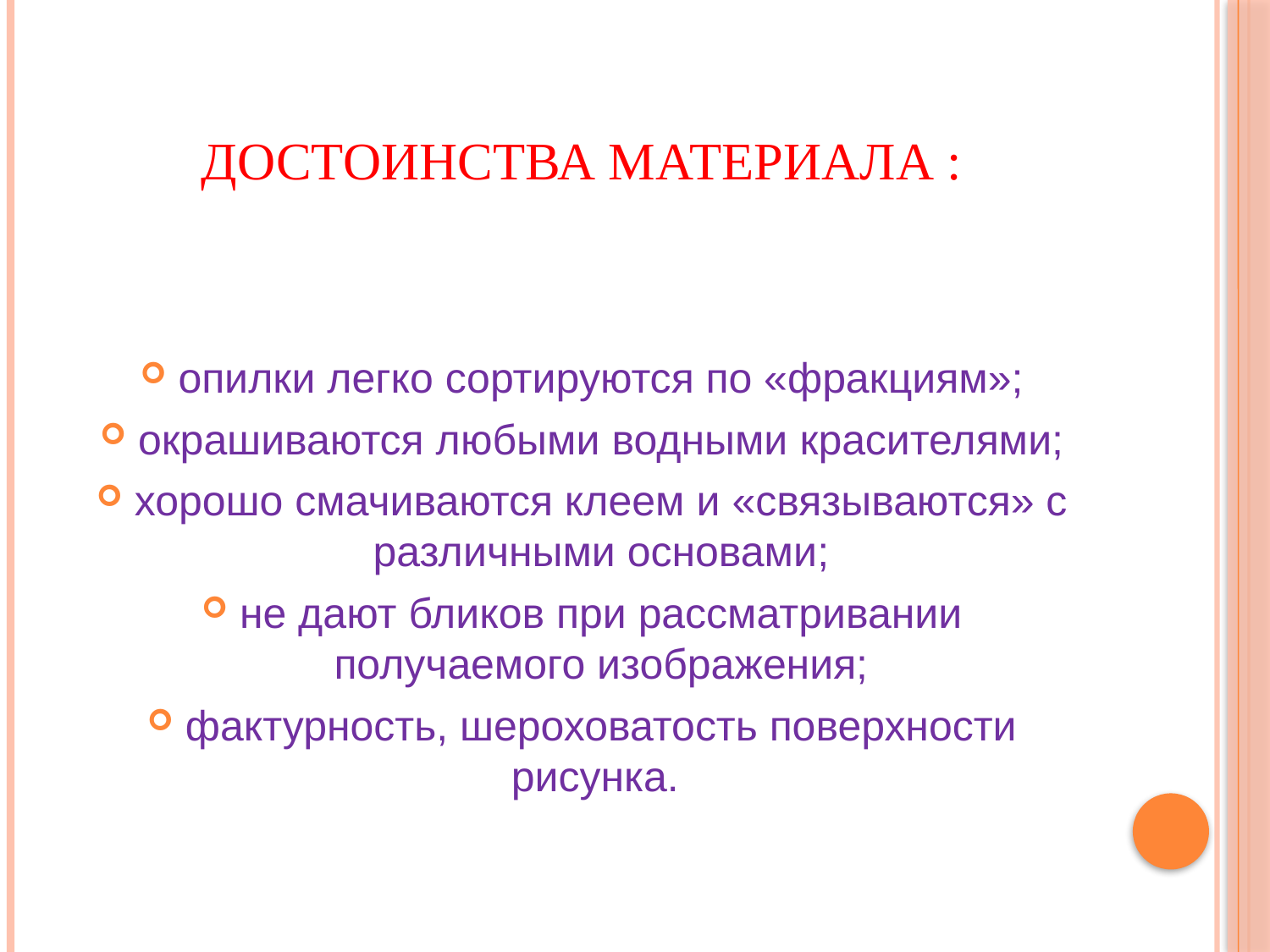

# Достоинства материала :

опилки легко сортируются по «фракциям»;
окрашиваются любыми водными красителями;
хорошо смачиваются клеем и «связываются» с различными основами;
не дают бликов при рассматривании получаемого изобра­жения;
фактурность, шероховатость поверхности рисунка.